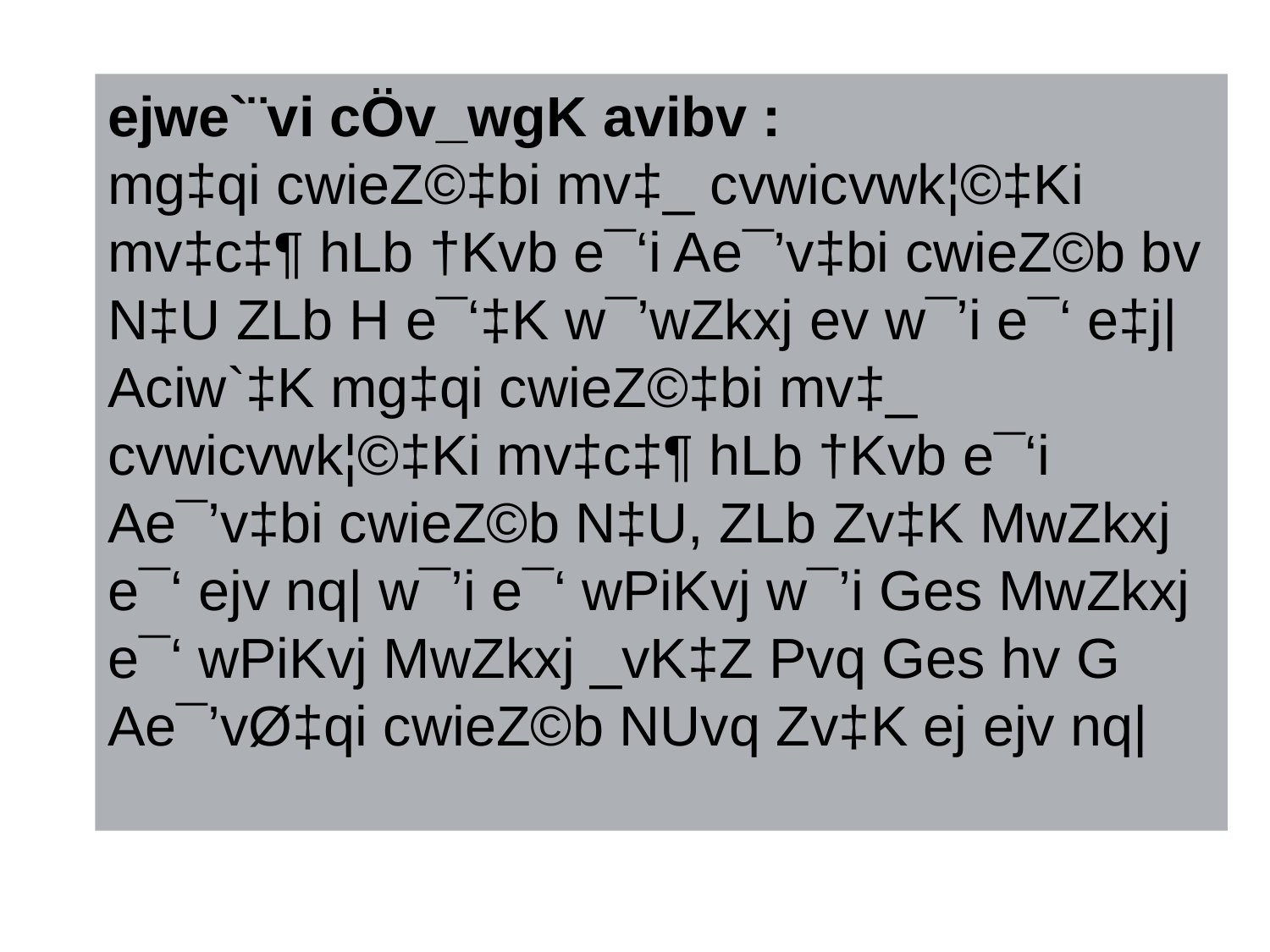

ejwe`¨vi cÖv_wgK avibv :
mg‡qi cwieZ©‡bi mv‡_ cvwicvwk¦©‡Ki mv‡c‡¶ hLb †Kvb e¯‘i Ae¯’v‡bi cwieZ©b bv N‡U ZLb H e¯‘‡K w¯’wZkxj ev w¯’i e¯‘ e‡j| Aciw`‡K mg‡qi cwieZ©‡bi mv‡_ cvwicvwk¦©‡Ki mv‡c‡¶ hLb †Kvb e¯‘i Ae¯’v‡bi cwieZ©b N‡U, ZLb Zv‡K MwZkxj e¯‘ ejv nq| w¯’i e¯‘ wPiKvj w¯’i Ges MwZkxj e¯‘ wPiKvj MwZkxj _vK‡Z Pvq Ges hv G Ae¯’vØ‡qi cwieZ©b NUvq Zv‡K ej ejv nq|